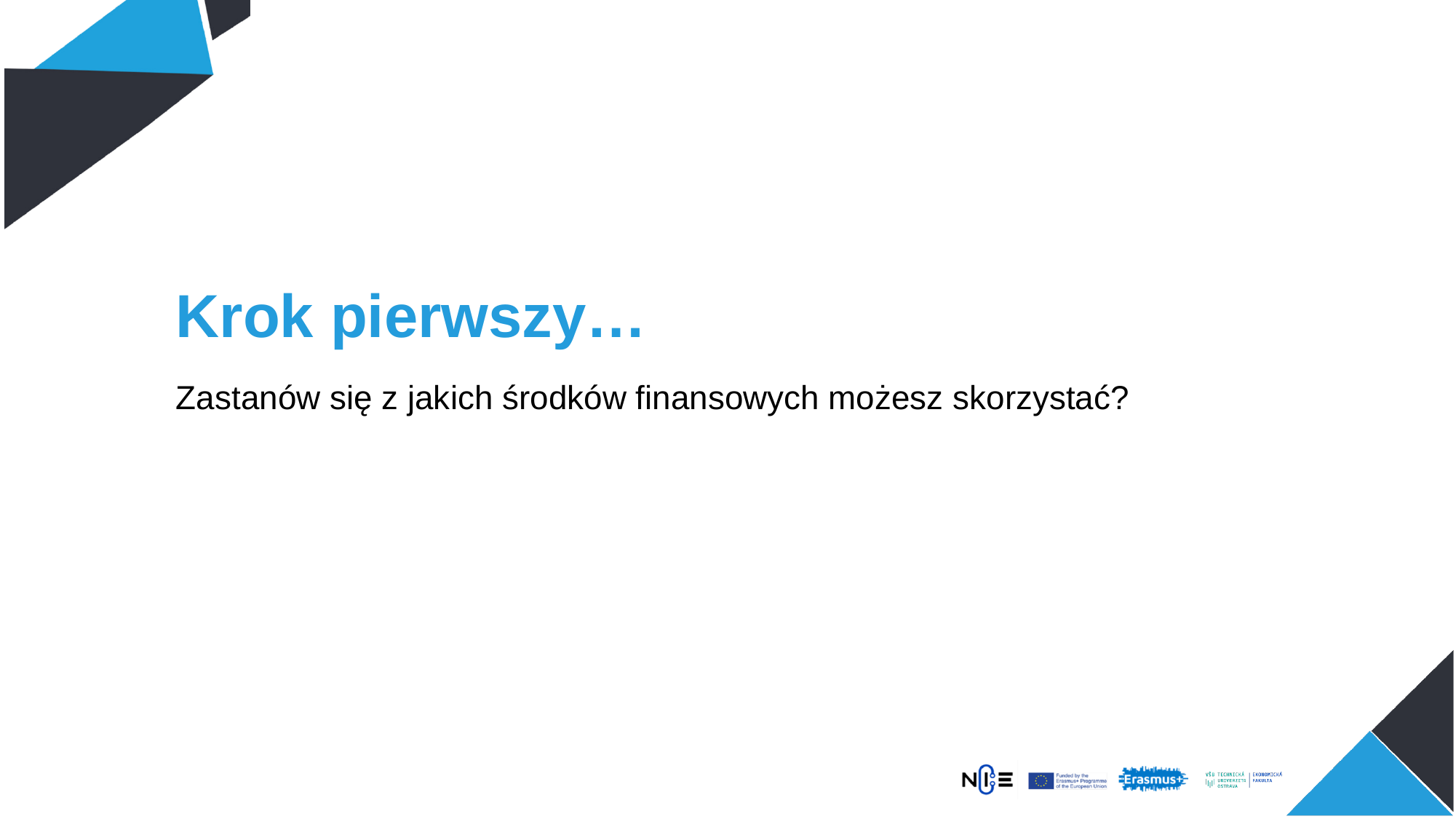

# Krok pierwszy…

Zastanów się z jakich środków finansowych możesz skorzystać?